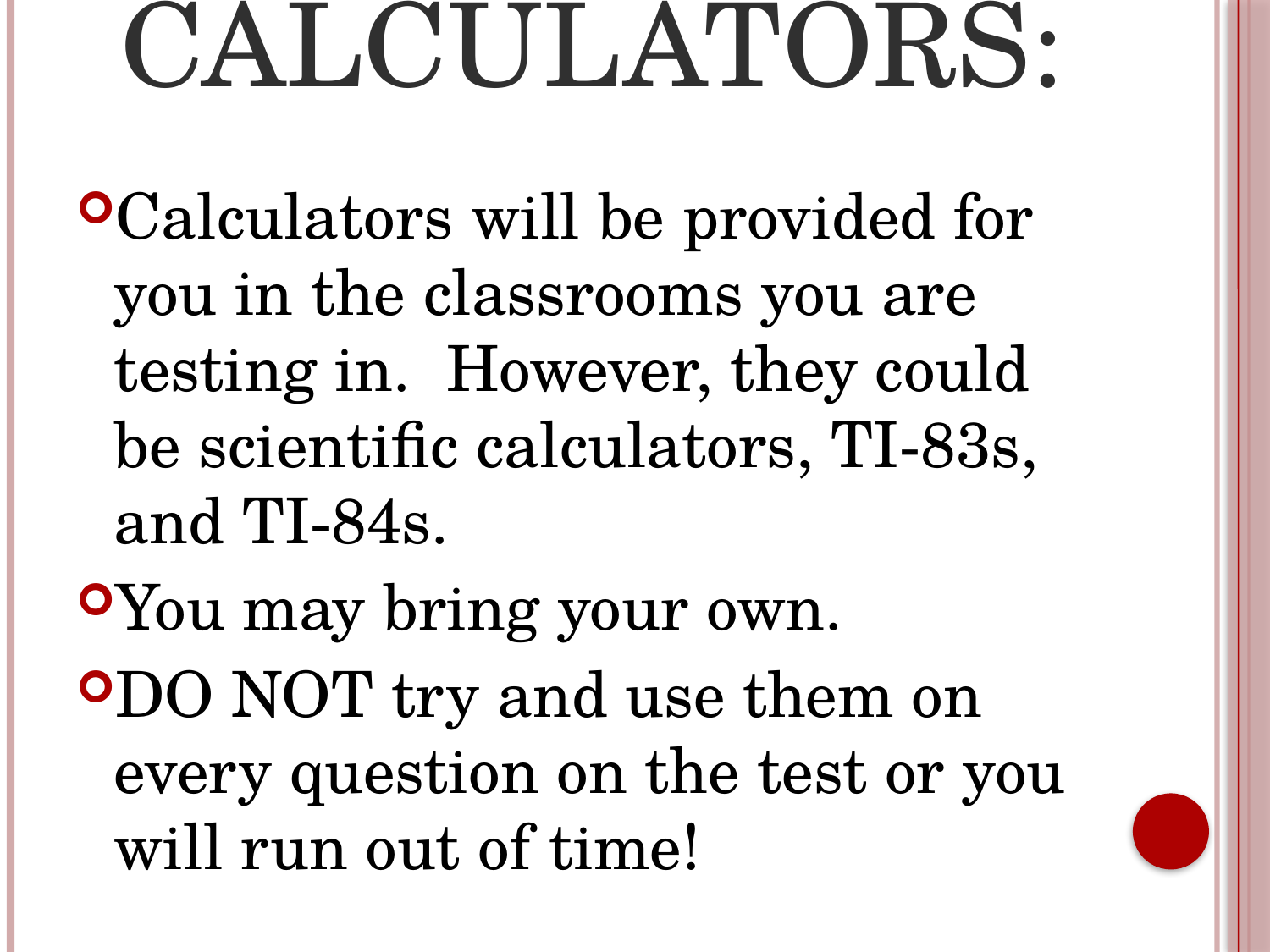

# Calculators:
Calculators will be provided for you in the classrooms you are testing in.  However, they could be scientific calculators, TI-83s, and TI-84s.
You may bring your own.
DO NOT try and use them on every question on the test or you will run out of time!